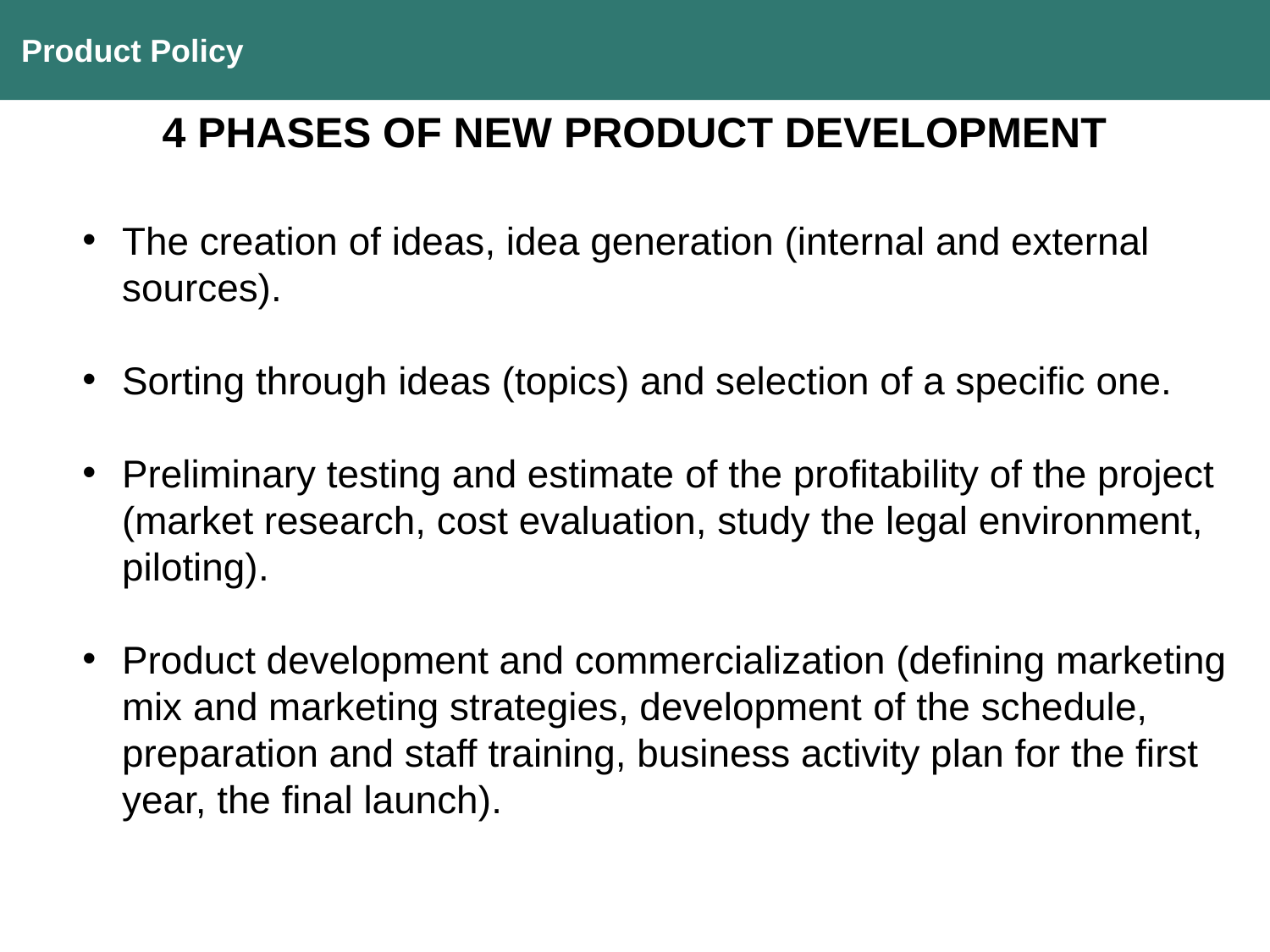

Product Policy
4 PHASES OF NEW PRODUCT DEVELOPMENT
The creation of ideas, idea generation (internal and external sources).

Sorting through ideas (topics) and selection of a specific one.

Preliminary testing and estimate of the profitability of the project (market research, cost evaluation, study the legal environment, piloting).

Product development and commercialization (defining marketing mix and marketing strategies, development of the schedule, preparation and staff training, business activity plan for the first year, the final launch).